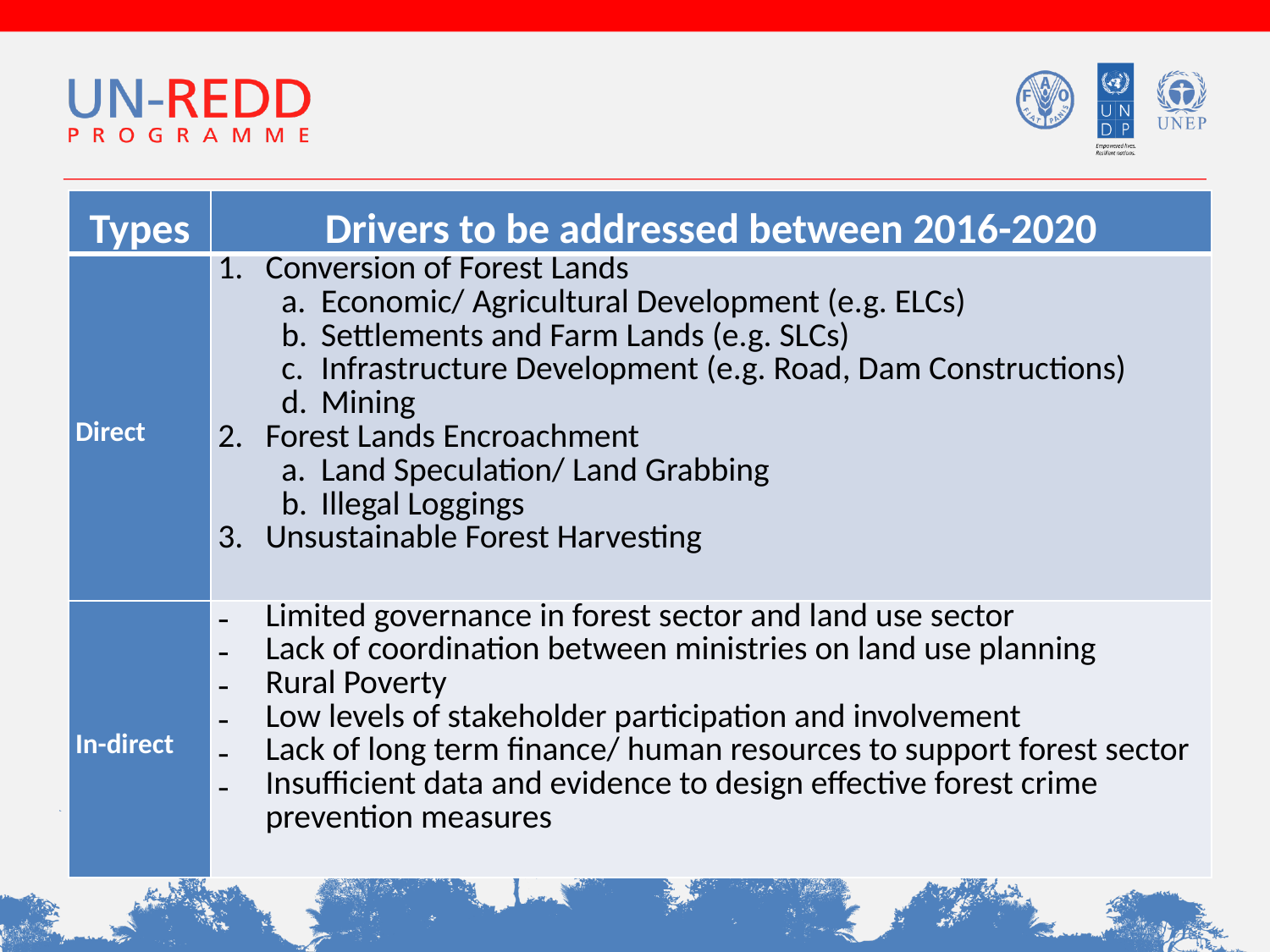

#
| Types | Drivers to be addressed between 2016-2020 |
| --- | --- |
| Direct | Conversion of Forest Lands Economic/ Agricultural Development (e.g. ELCs) Settlements and Farm Lands (e.g. SLCs) Infrastructure Development (e.g. Road, Dam Constructions) Mining Forest Lands Encroachment Land Speculation/ Land Grabbing Illegal Loggings Unsustainable Forest Harvesting |
| In-direct | Limited governance in forest sector and land use sector Lack of coordination between ministries on land use planning Rural Poverty   Low levels of stakeholder participation and involvement Lack of long term finance/ human resources to support forest sector Insufficient data and evidence to design effective forest crime prevention measures |